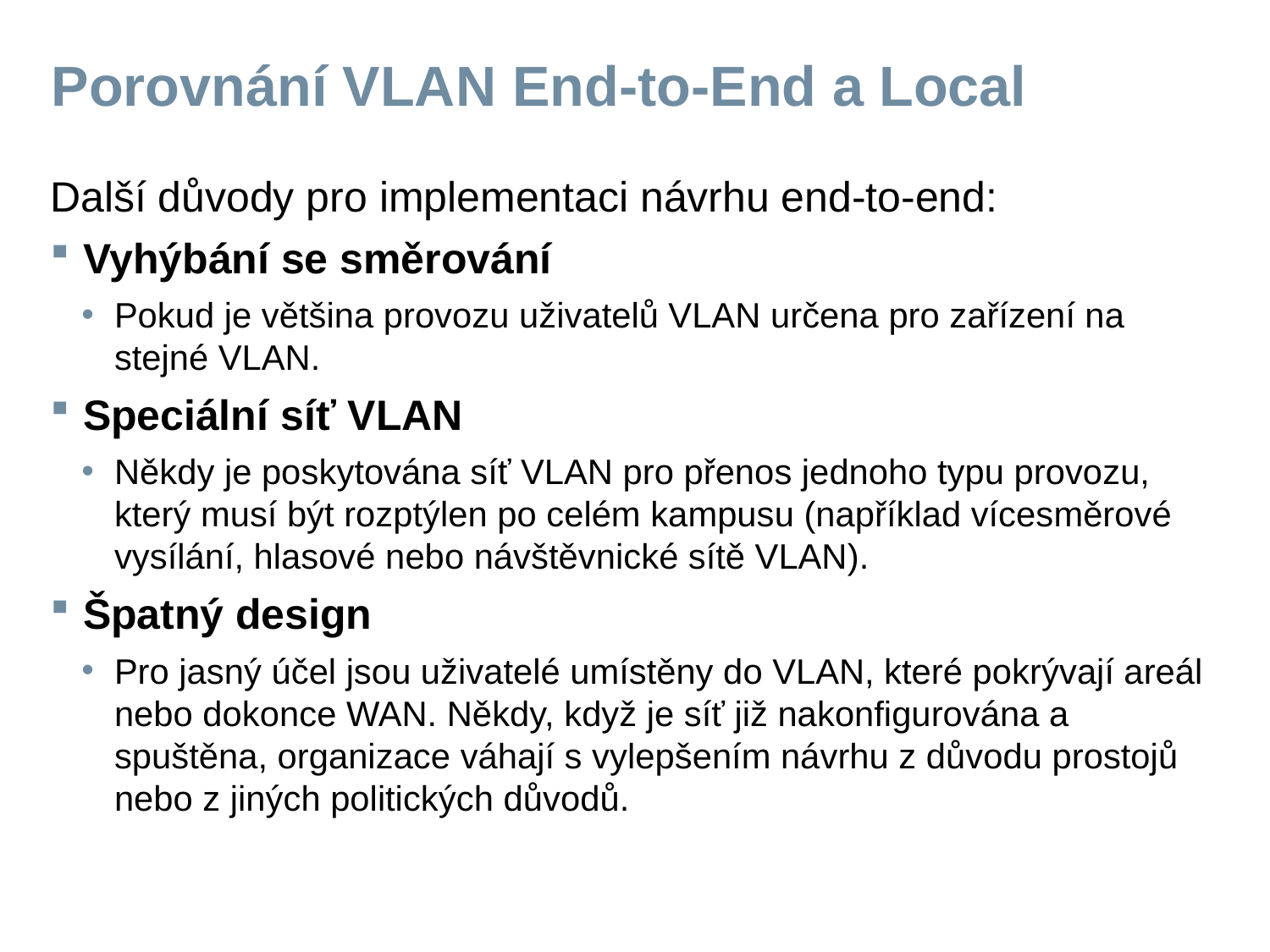

# Porovnání VLAN End-to-End a Local
Další důvody pro implementaci návrhu end-to-end:
Vyhýbání se směrování
Pokud je většina provozu uživatelů VLAN určena pro zařízení na stejné VLAN.
Speciální síť VLAN
Někdy je poskytována síť VLAN pro přenos jednoho typu provozu, který musí být rozptýlen po celém kampusu (například vícesměrové vysílání, hlasové nebo návštěvnické sítě VLAN).
Špatný design
Pro jasný účel jsou uživatelé umístěny do VLAN, které pokrývají areál nebo dokonce WAN. Někdy, když je síť již nakonfigurována a spuštěna, organizace váhají s vylepšením návrhu z důvodu prostojů nebo z jiných politických důvodů.